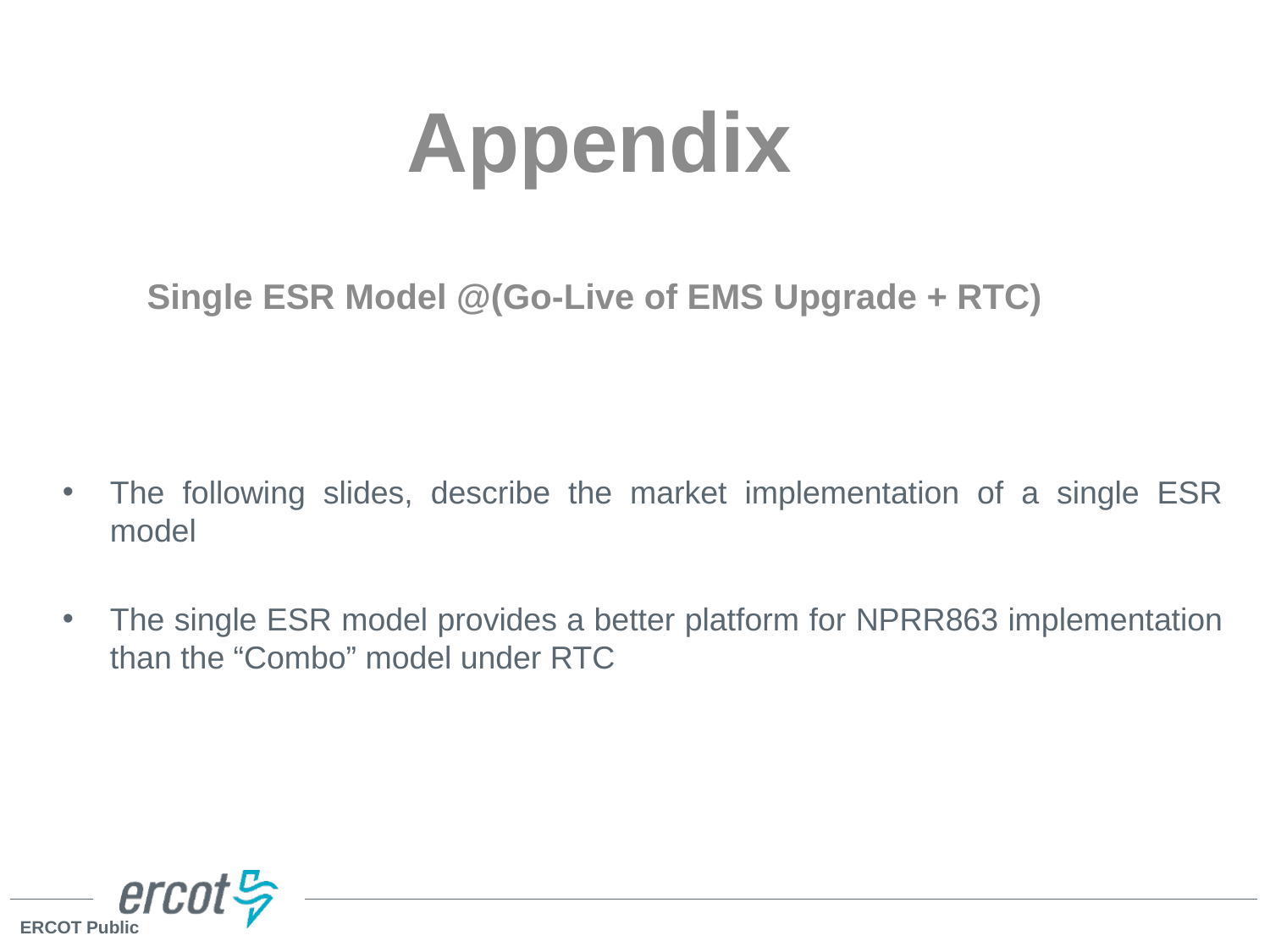

Appendix

Single ESR Model @(Go-Live of EMS Upgrade + RTC)
The following slides, describe the market implementation of a single ESR model

The single ESR model provides a better platform for NPRR863 implementation than the “Combo” model under RTC